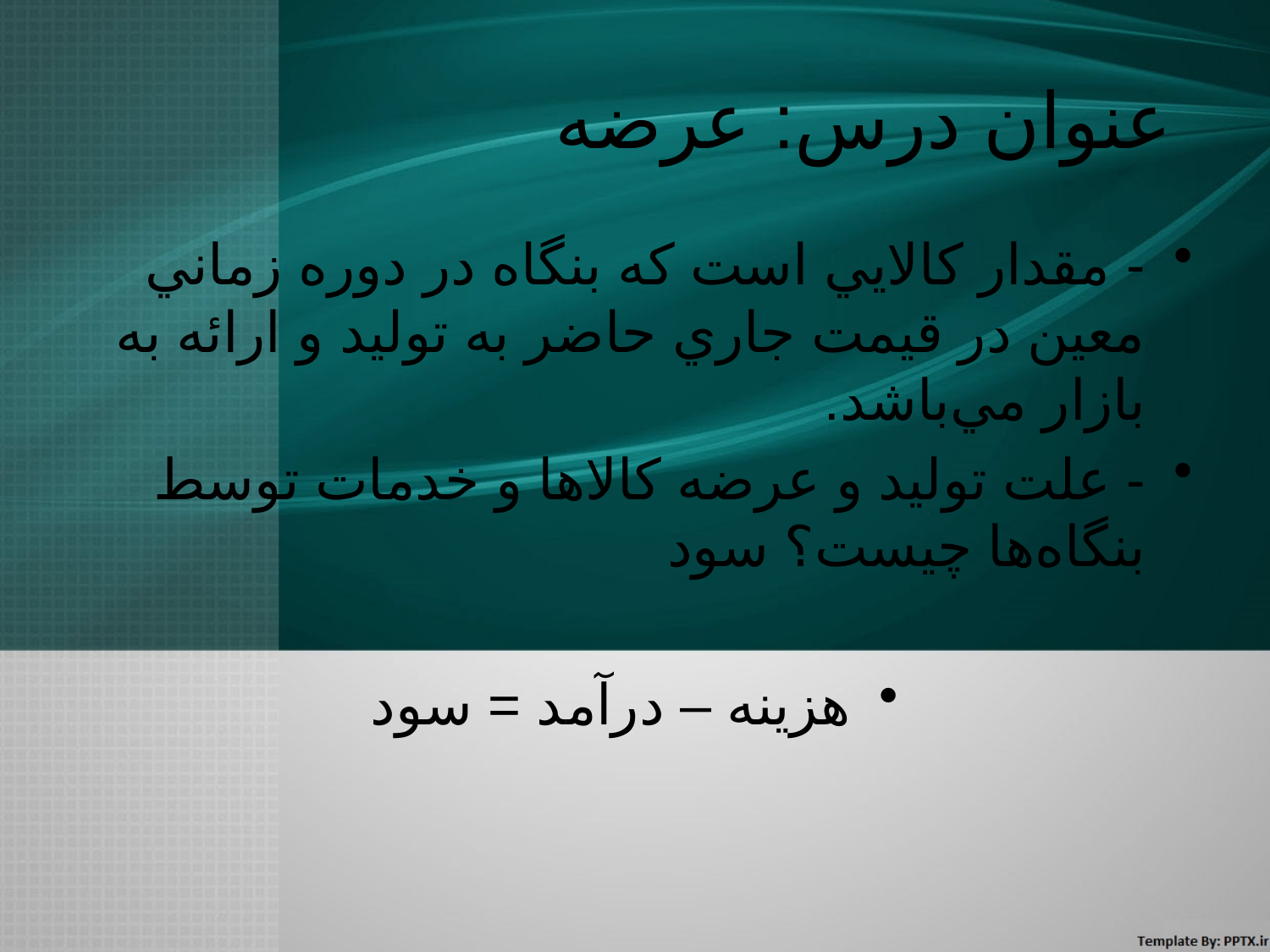

# عنوان درس: عرضه
- مقدار كالايي است كه بنگاه در دوره زماني معين در قيمت جاري حاضر به توليد و ارائه به بازار مي‌باشد.
- علت توليد و عرضه كالاها و خدمات توسط بنگاه‌ها چيست؟ سود

هزينه – درآمد = سود